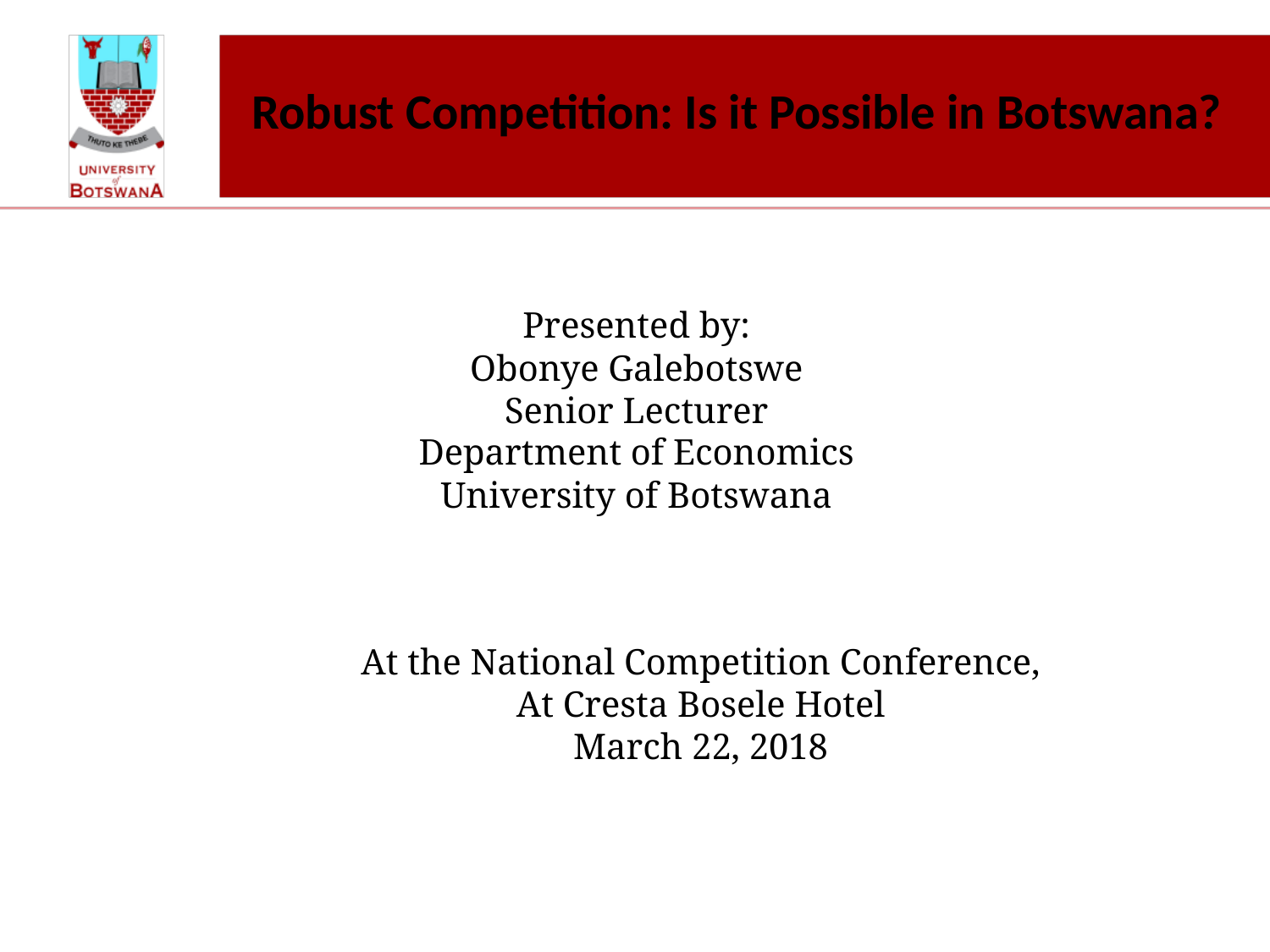

# Robust Competition: Is it Possible in Botswana?
Presented by:
Obonye Galebotswe
Senior Lecturer
Department of Economics
University of Botswana
At the National Competition Conference,
At Cresta Bosele Hotel
March 22, 2018